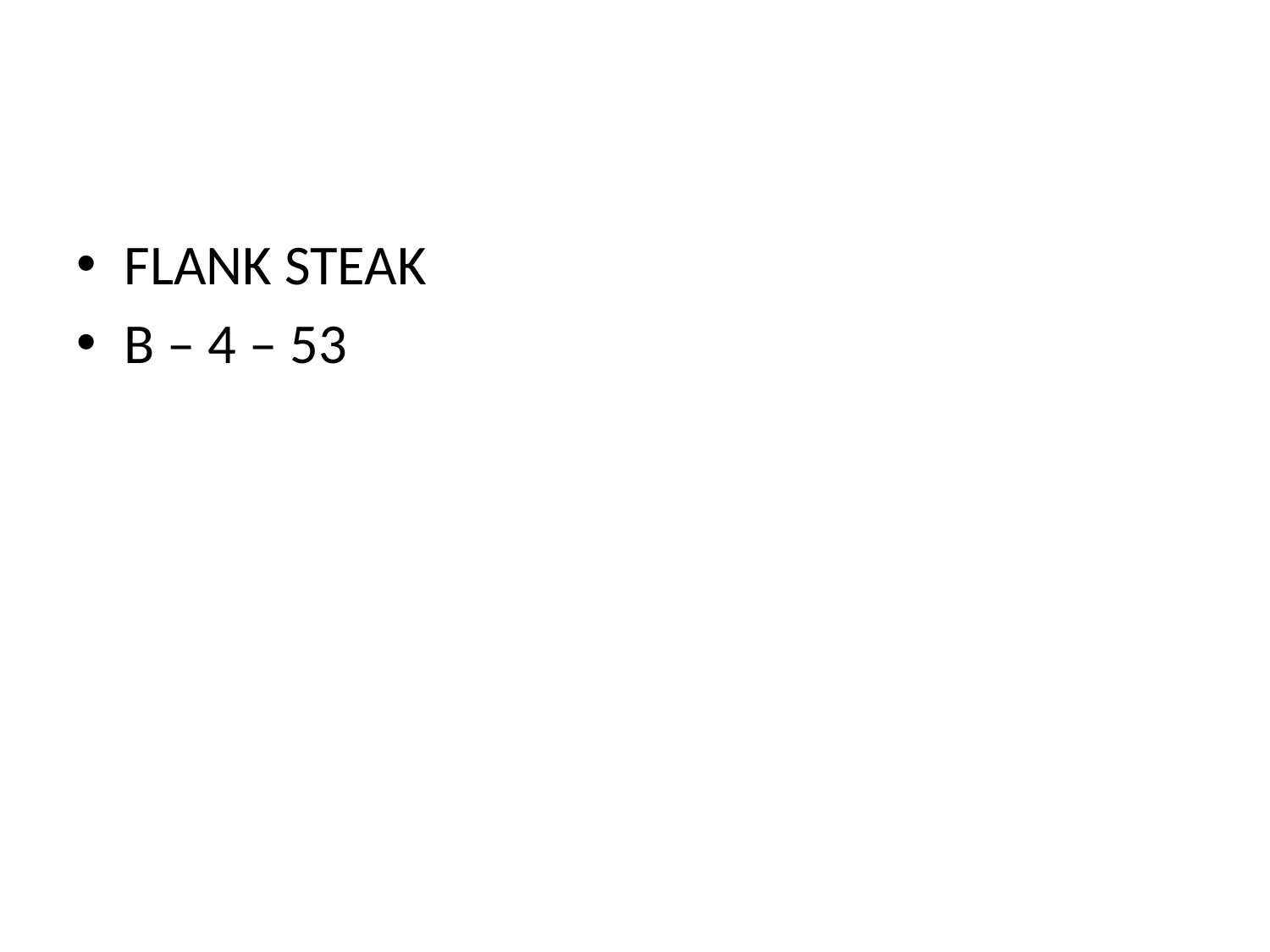

#
FLANK STEAK
B – 4 – 53